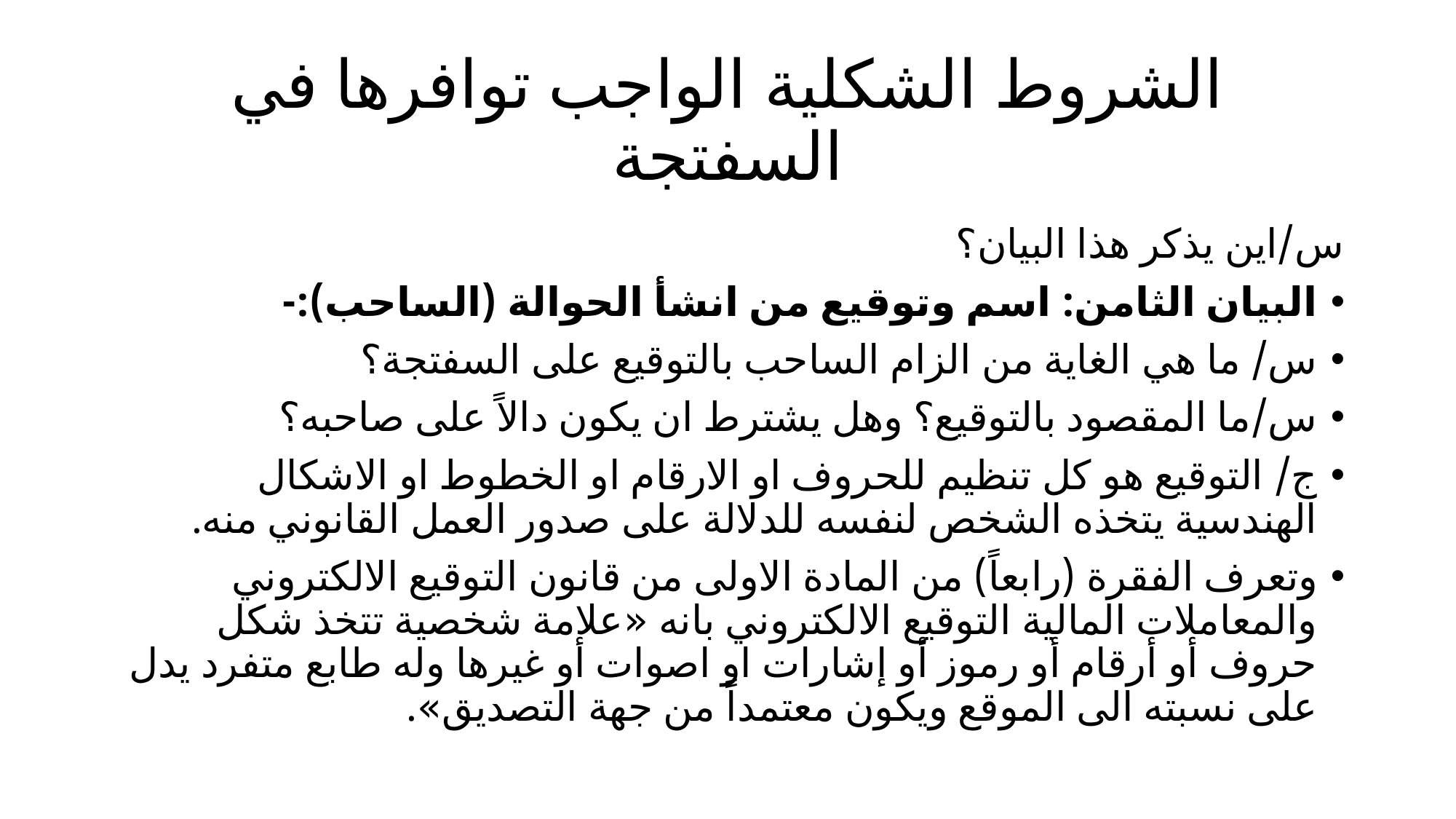

# الشروط الشكلية الواجب توافرها في السفتجة
س/اين يذكر هذا البيان؟
البيان الثامن: اسم وتوقيع من انشأ الحوالة (الساحب):-
س/ ما هي الغاية من الزام الساحب بالتوقيع على السفتجة؟
س/ما المقصود بالتوقيع؟ وهل يشترط ان يكون دالاً على صاحبه؟
ج/ التوقيع هو كل تنظيم للحروف او الارقام او الخطوط او الاشكال الهندسية يتخذه الشخص لنفسه للدلالة على صدور العمل القانوني منه.
وتعرف الفقرة (رابعاً) من المادة الاولى من قانون التوقيع الالكتروني والمعاملات المالية التوقيع الالكتروني بانه «علامة شخصية تتخذ شكل حروف أو أرقام أو رموز أو إشارات او اصوات أو غيرها وله طابع متفرد يدل على نسبته الى الموقع ويكون معتمداً من جهة التصديق».